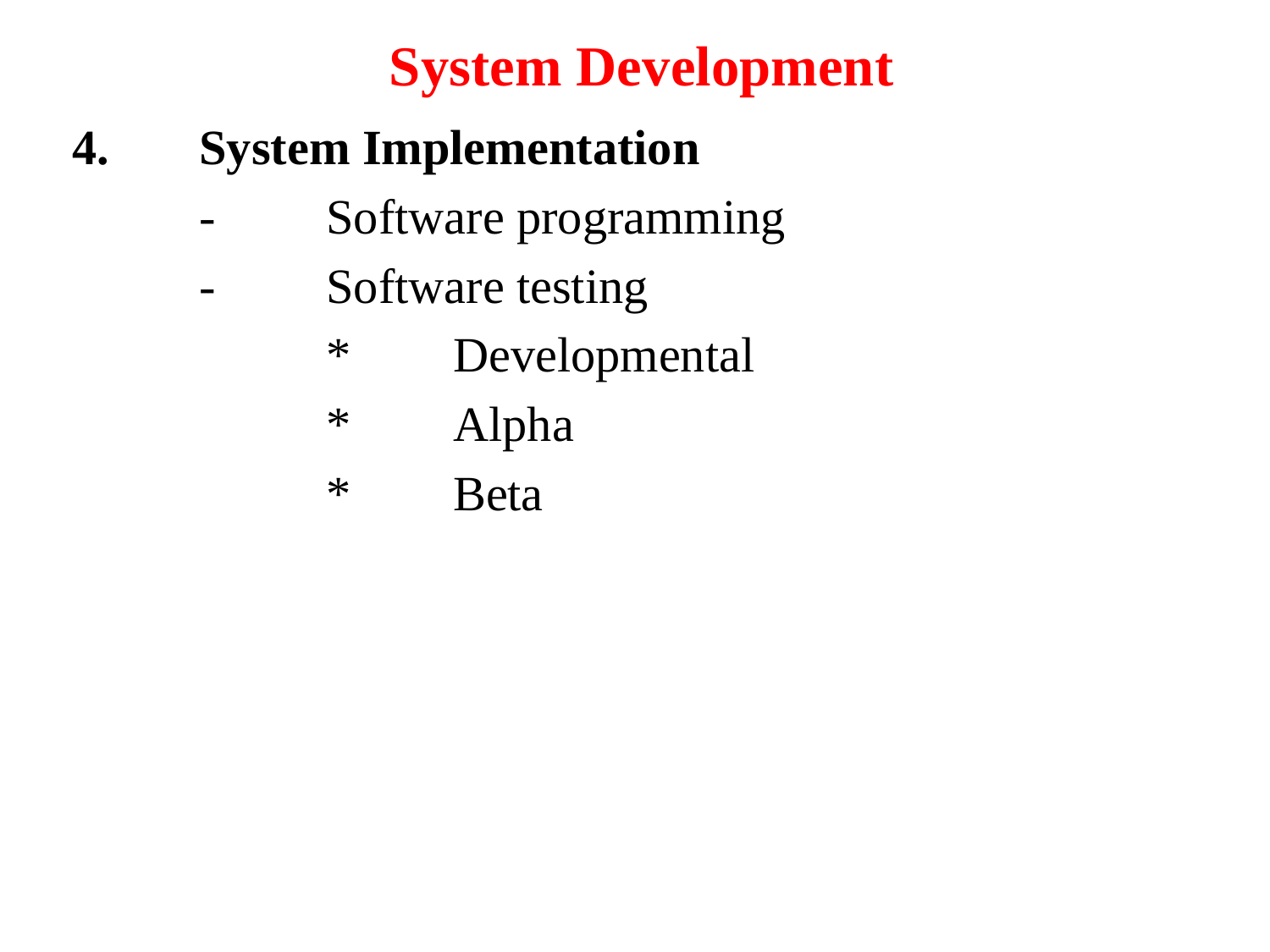

# System Development
4.	System Implementation
	-	Software programming
	-	Software testing
		*	Developmental
		*	Alpha
		*	Beta